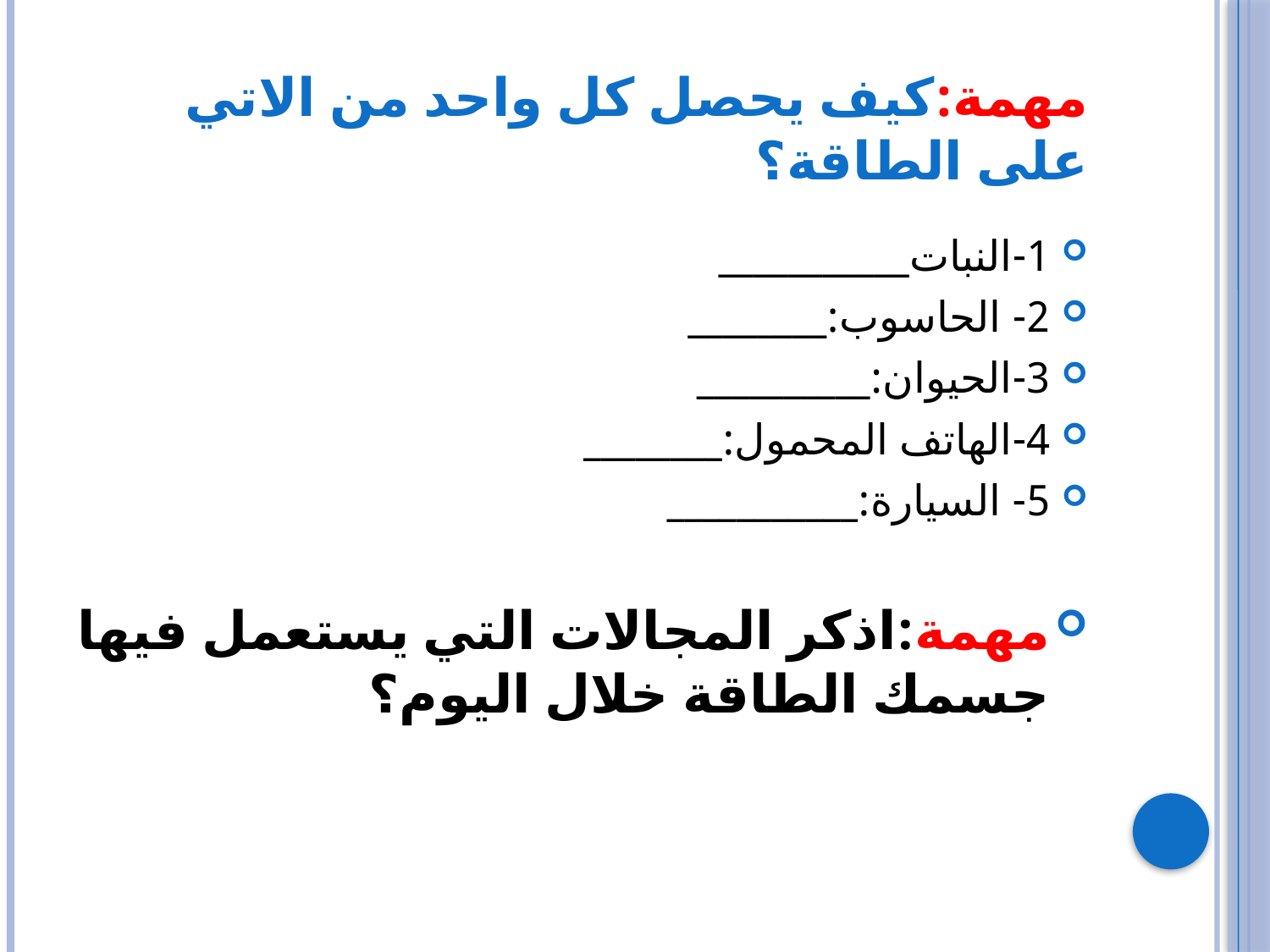

# مهمة:كيف يحصل كل واحد من الاتي على الطاقة؟
1-النبات___________
2- الحاسوب:________
3-الحيوان:__________
4-الهاتف المحمول:________
5- السيارة:___________

مهمة:اذكر المجالات التي يستعمل فيها جسمك الطاقة خلال اليوم؟